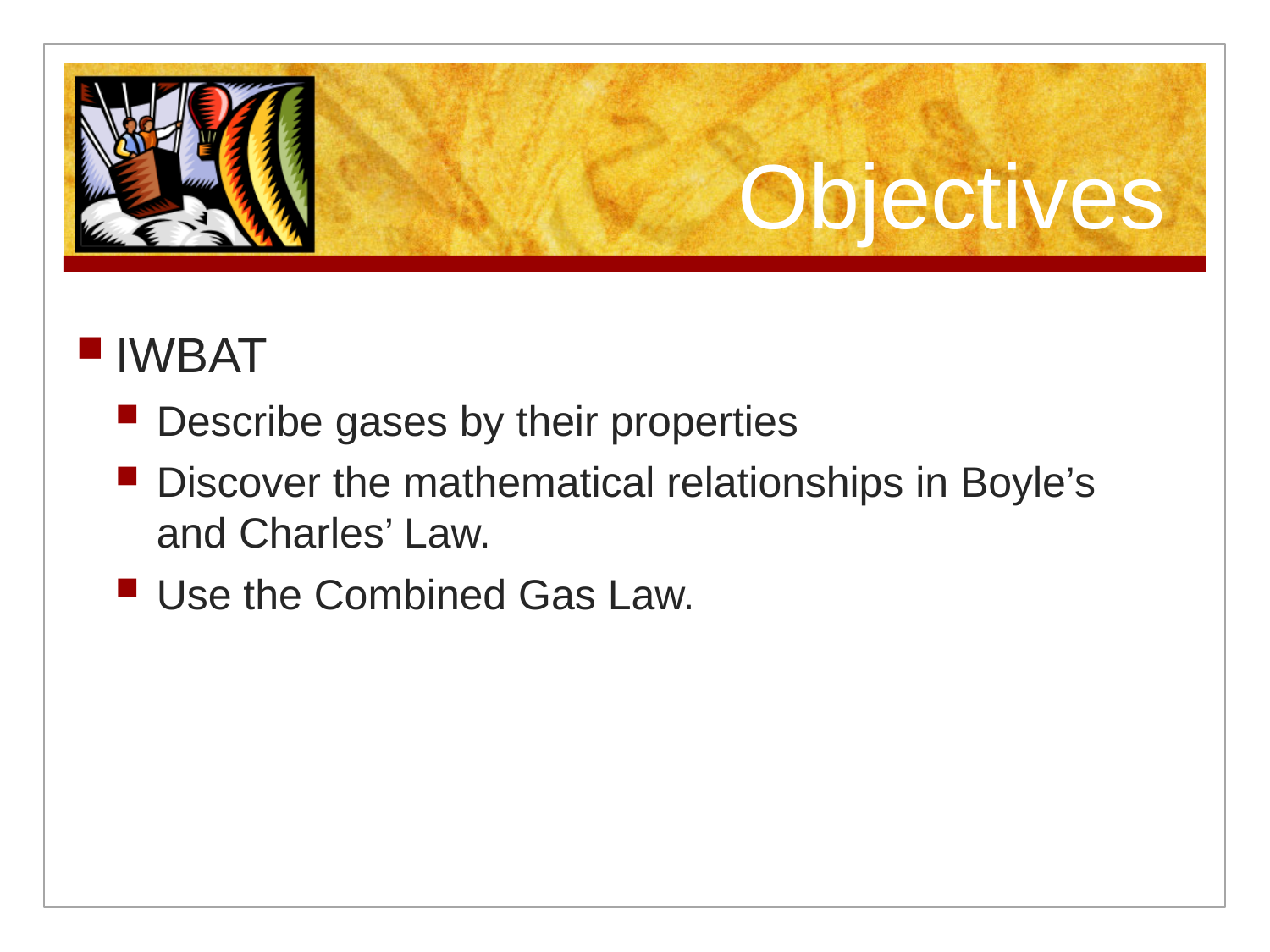

# Objectives
IWBAT
Describe gases by their properties
Discover the mathematical relationships in Boyle’s and Charles’ Law.
Use the Combined Gas Law.